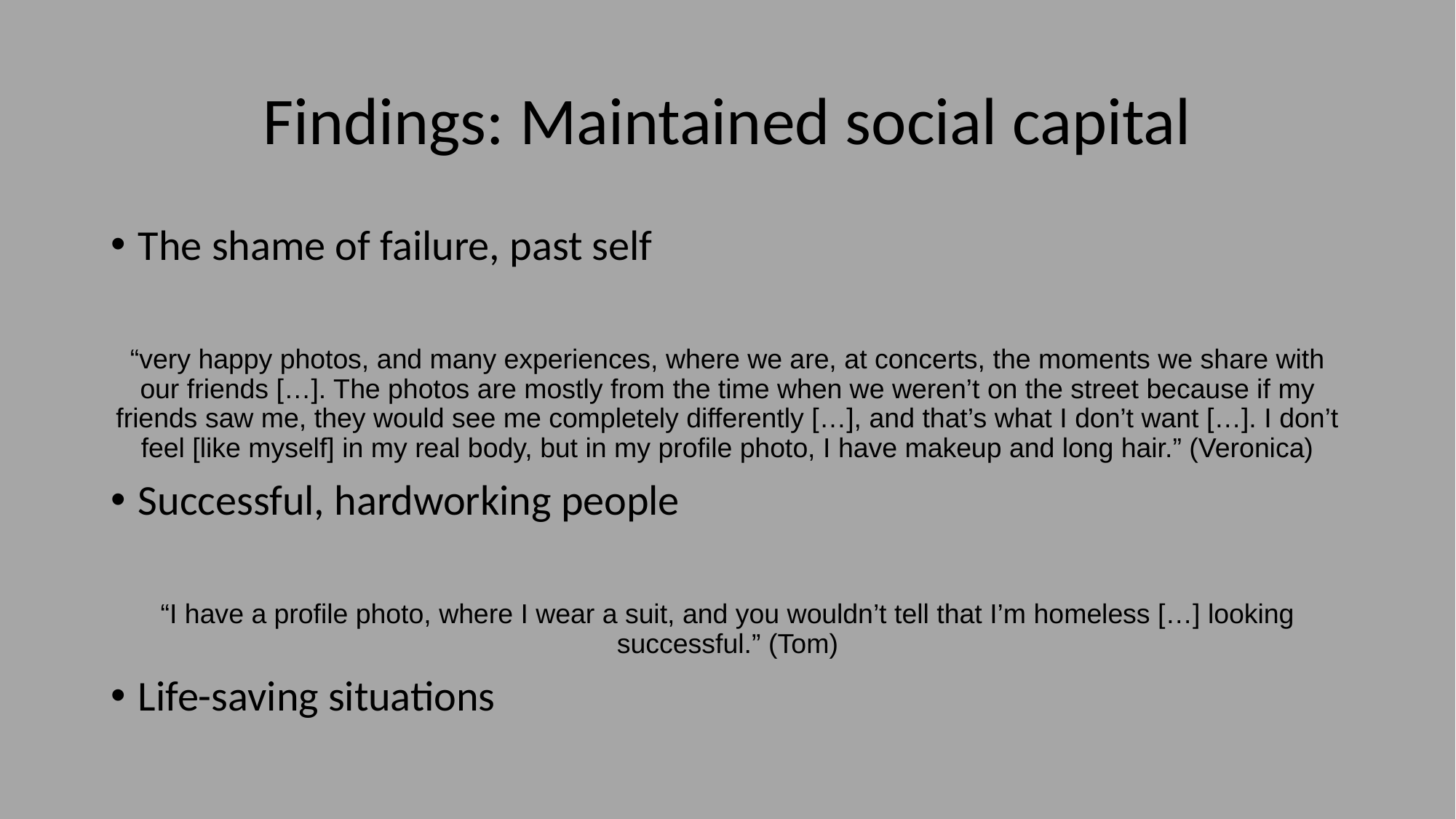

# Findings: Maintained social capital
The shame of failure, past self

“very happy photos, and many experiences, where we are, at concerts, the moments we share with our friends […]. The photos are mostly from the time when we weren’t on the street because if my friends saw me, they would see me completely differently […], and that’s what I don’t want […]. I don’t feel [like myself] in my real body, but in my profile photo, I have makeup and long hair.” (Veronica)
Successful, hardworking people

“I have a profile photo, where I wear a suit, and you wouldn’t tell that I’m homeless […] looking successful.” (Tom)
Life-saving situations